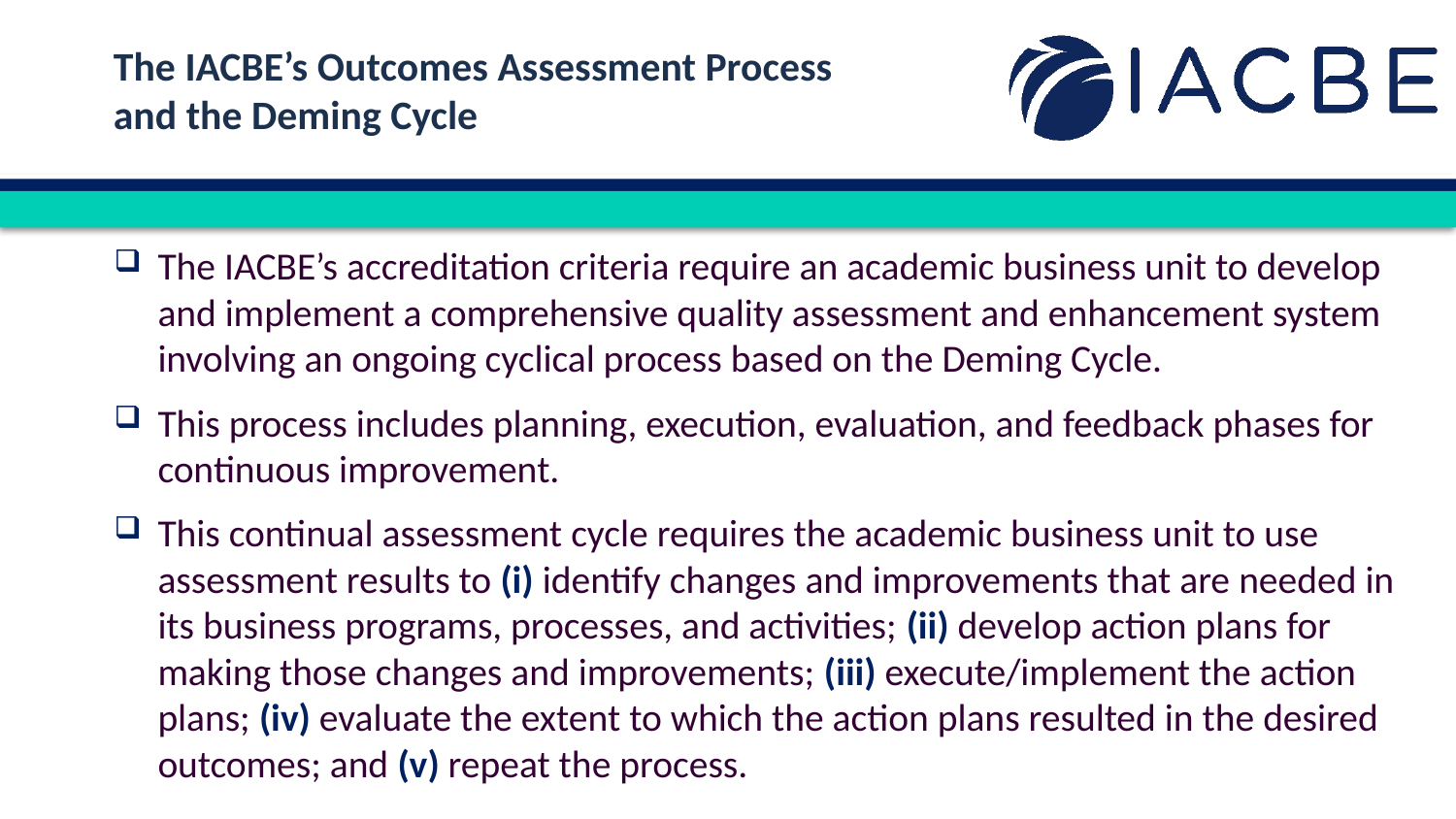

The IACBE’s Outcomes Assessment Process
and the Deming Cycle

The IACBE’s accreditation criteria require an academic business unit to develop and implement a comprehensive quality assessment and enhancement system involving an ongoing cyclical process based on the Deming Cycle.
This process includes planning, execution, evaluation, and feedback phases for continuous improvement.
This continual assessment cycle requires the academic business unit to use assessment results to (i) identify changes and improvements that are needed in its business programs, processes, and activities; (ii) develop action plans for making those changes and improvements; (iii) execute/implement the action plans; (iv) evaluate the extent to which the action plans resulted in the desired outcomes; and (v) repeat the process.